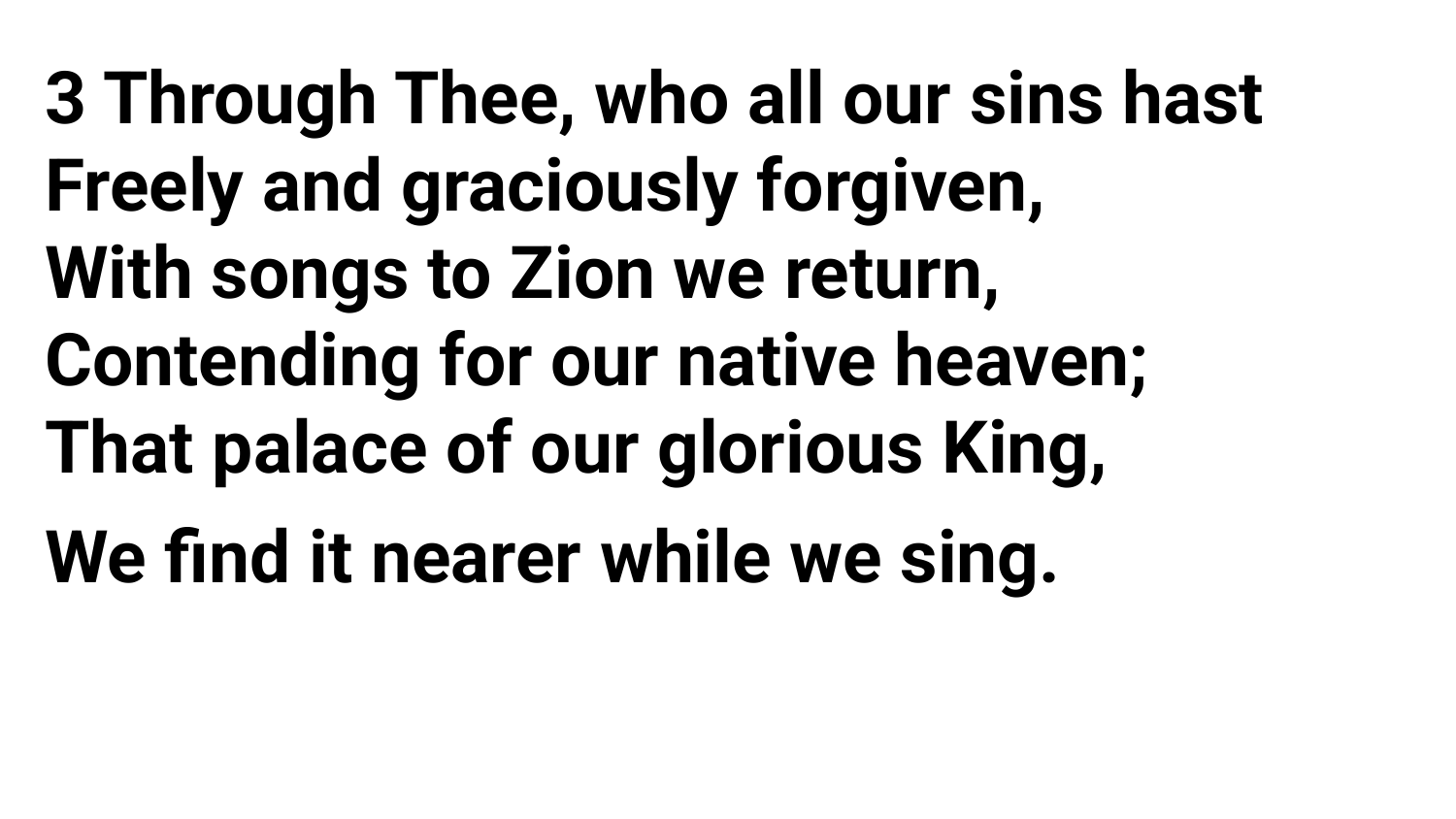

3 Through Thee, who all our sins hast
Freely and graciously forgiven,
With songs to Zion we return,
Contending for our native heaven;
That palace of our glorious King,
We find it nearer while we sing.